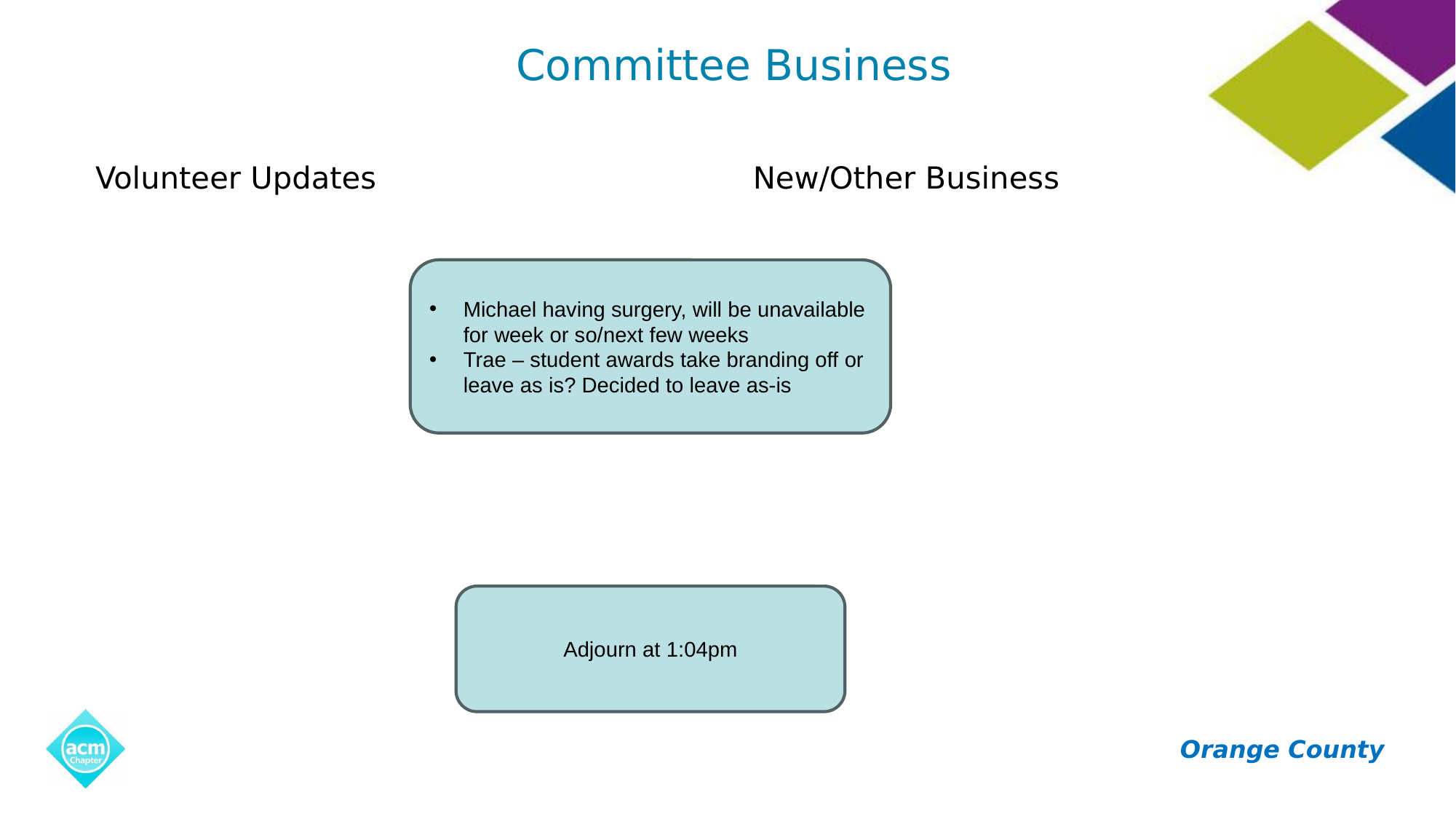

# Committee Business
Volunteer Updates
New/Other Business

Michael having surgery, will be unavailable for week or so/next few weeks
Trae – student awards take branding off or leave as is? Decided to leave as-is
Adjourn at 1:04pm